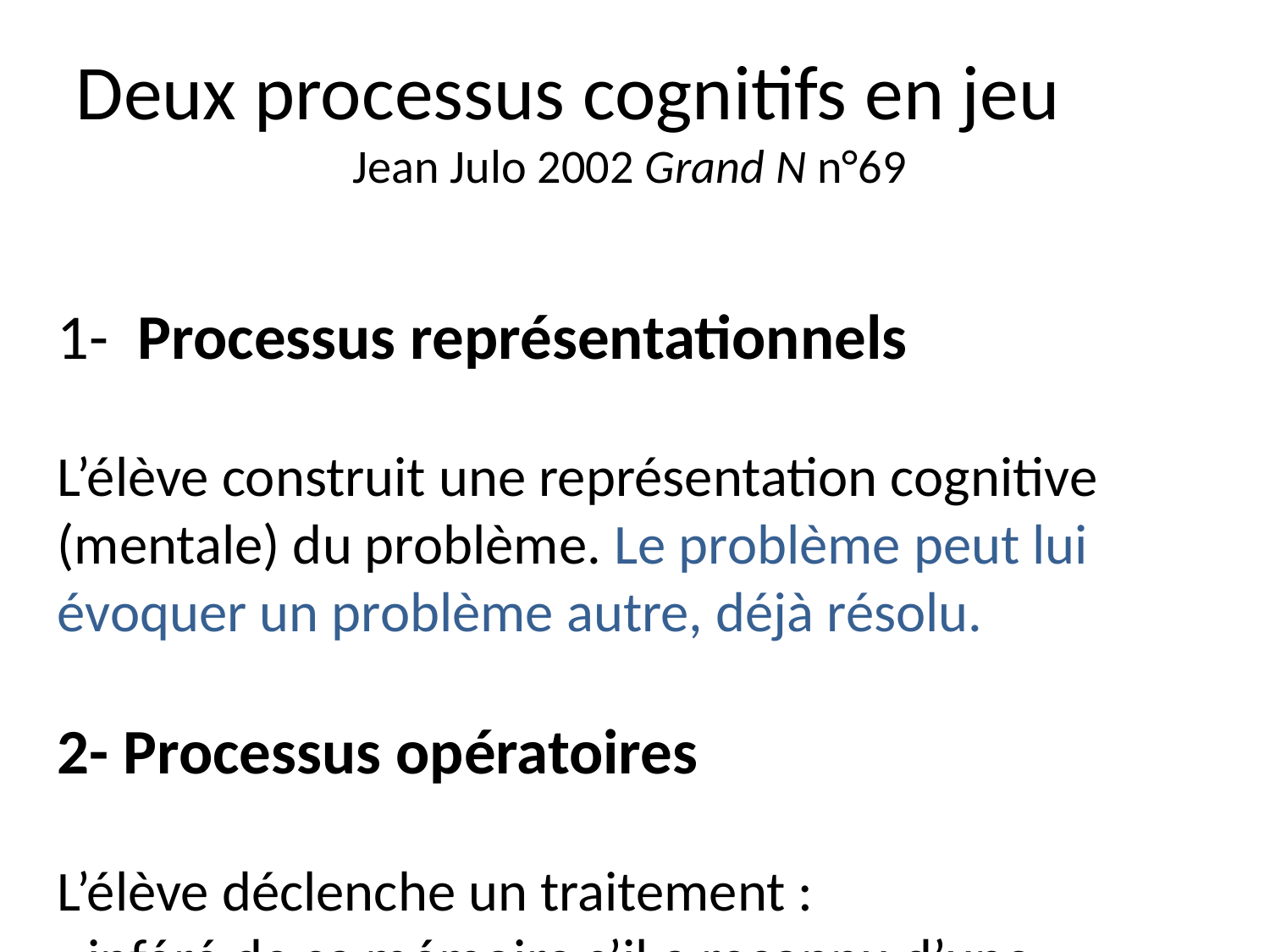

Deux processus cognitifs en jeu
Jean Julo 2002 Grand N n°69

1-  Processus représentationnels

L’élève construit une représentation cognitive (mentale) du problème. Le problème peut lui évoquer un problème autre, déjà résolu.

2- Processus opératoires

L’élève déclenche un traitement :
- inféré de sa mémoire s’il a reconnu d’une certaine façon le problème (les massifs de fleurs)

s’il ne reconnait pas le problème , il lui faut construire une nouvelle stratégie

Attention : ces processus sont simultanés, ils interagissent ! C’est l’interaction de ces processus qui font réussir la résolution.